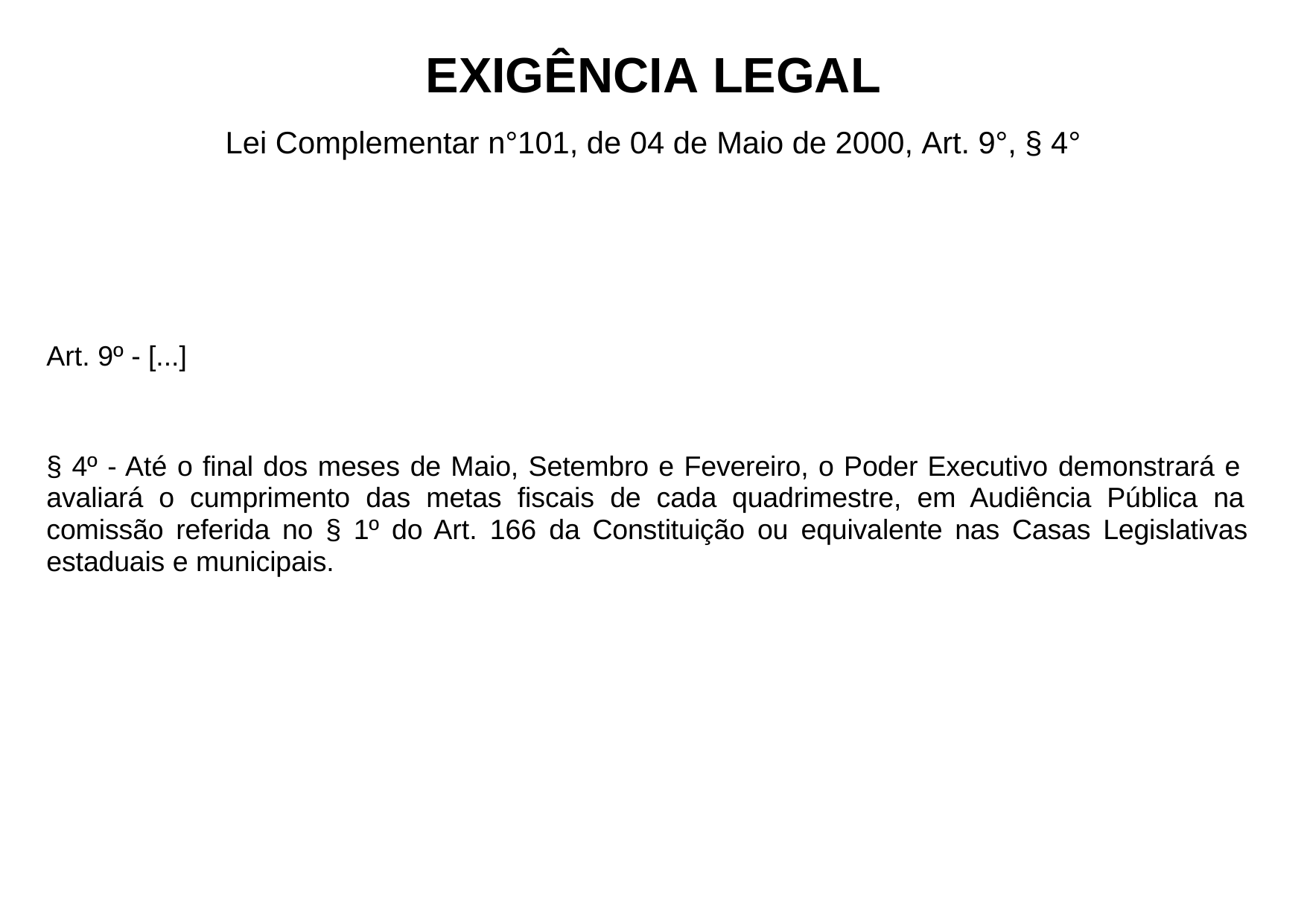

# EXIGÊNCIA LEGAL
Lei Complementar n°101, de 04 de Maio de 2000, Art. 9°, § 4°

Art. 9º - [...]

§ 4º - Até o final dos meses de Maio, Setembro e Fevereiro, o Poder Executivo demonstrará e   avaliará o cumprimento das metas fiscais de cada quadrimestre, em Audiência Pública na  comissão referida no § 1º do Art. 166 da Constituição ou equivalente nas Casas Legislativas  estaduais e municipais.